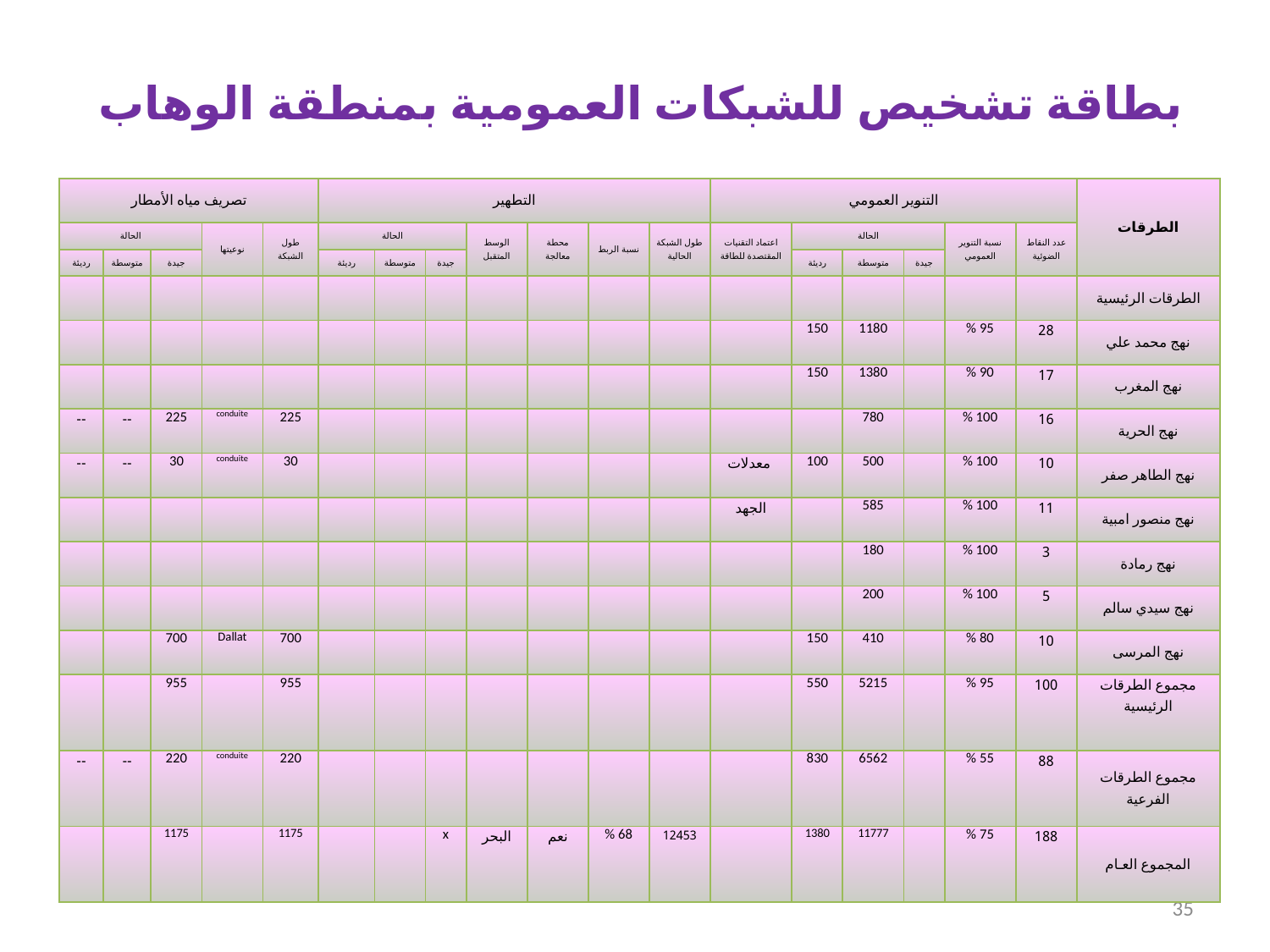

# بطاقة تشخيص للشبكات العمومية بمنطقة الوهاب
| تصريف مياه الأمطار |  |  |  |  | التطهير |  |  |  |  |  |  | التنوير العمومي |  |  |  |  |  | الطرقات |
| --- | --- | --- | --- | --- | --- | --- | --- | --- | --- | --- | --- | --- | --- | --- | --- | --- | --- | --- |
| الحالة |  |  | نوعيتها | طول الشبكة | الحالة |  |  | الوسط المتقبل | محطة معالجة | نسبة الربط | طول الشبكة الحالية | اعتماد التقنيات المقتصدة للطاقة | الحالة |  |  | نسبة التنوير العمومي | عدد النقاط الضوئية |  |
| رديئة | متوسطة | جيدة |  |  | رديئة | متوسطة | جيدة |  |  |  |  |  | رديئة | متوسطة | جيدة |  |  |  |
|  |  |  |  |  |  |  |  |  |  |  |  |  |  |  |  |  |  | الطرقات الرئيسية |
|  |  |  |  |  |  |  |  |  |  |  |  |  | 150 | 1180 |  | % 95 | 28 | نهج محمد علي |
|  |  |  |  |  |  |  |  |  |  |  |  |  | 150 | 1380 |  | % 90 | 17 | نهج المغرب |
| -- | -- | 225 | conduite | 225 |  |  |  |  |  |  |  |  |  | 780 |  | % 100 | 16 | نهج الحرية |
| -- | -- | 30 | conduite | 30 |  |  |  |  |  |  |  | معدلات | 100 | 500 |  | % 100 | 10 | نهج الطاهر صفر |
|  |  |  |  |  |  |  |  |  |  |  |  | الجهد |  | 585 |  | % 100 | 11 | نهج منصور امبية |
|  |  |  |  |  |  |  |  |  |  |  |  |  |  | 180 |  | % 100 | 3 | نهج رمادة |
|  |  |  |  |  |  |  |  |  |  |  |  |  |  | 200 |  | % 100 | 5 | نهج سيدي سالم |
|  |  | 700 | Dallat | 700 |  |  |  |  |  |  |  |  | 150 | 410 |  | % 80 | 10 | نهج المرسى |
|  |  | 955 |  | 955 |  |  |  |  |  |  |  |  | 550 | 5215 |  | % 95 | 100 | مجموع الطرقات الرئيسية |
| -- | -- | 220 | conduite | 220 |  |  |  |  |  |  |  |  | 830 | 6562 |  | % 55 | 88 | مجموع الطرقات الفرعية |
|  |  | 1175 |  | 1175 |  |  | x | البحر | نعم | % 68 | 12453 |  | 1380 | 11777 |  | % 75 | 188 | المجموع العـام |
35